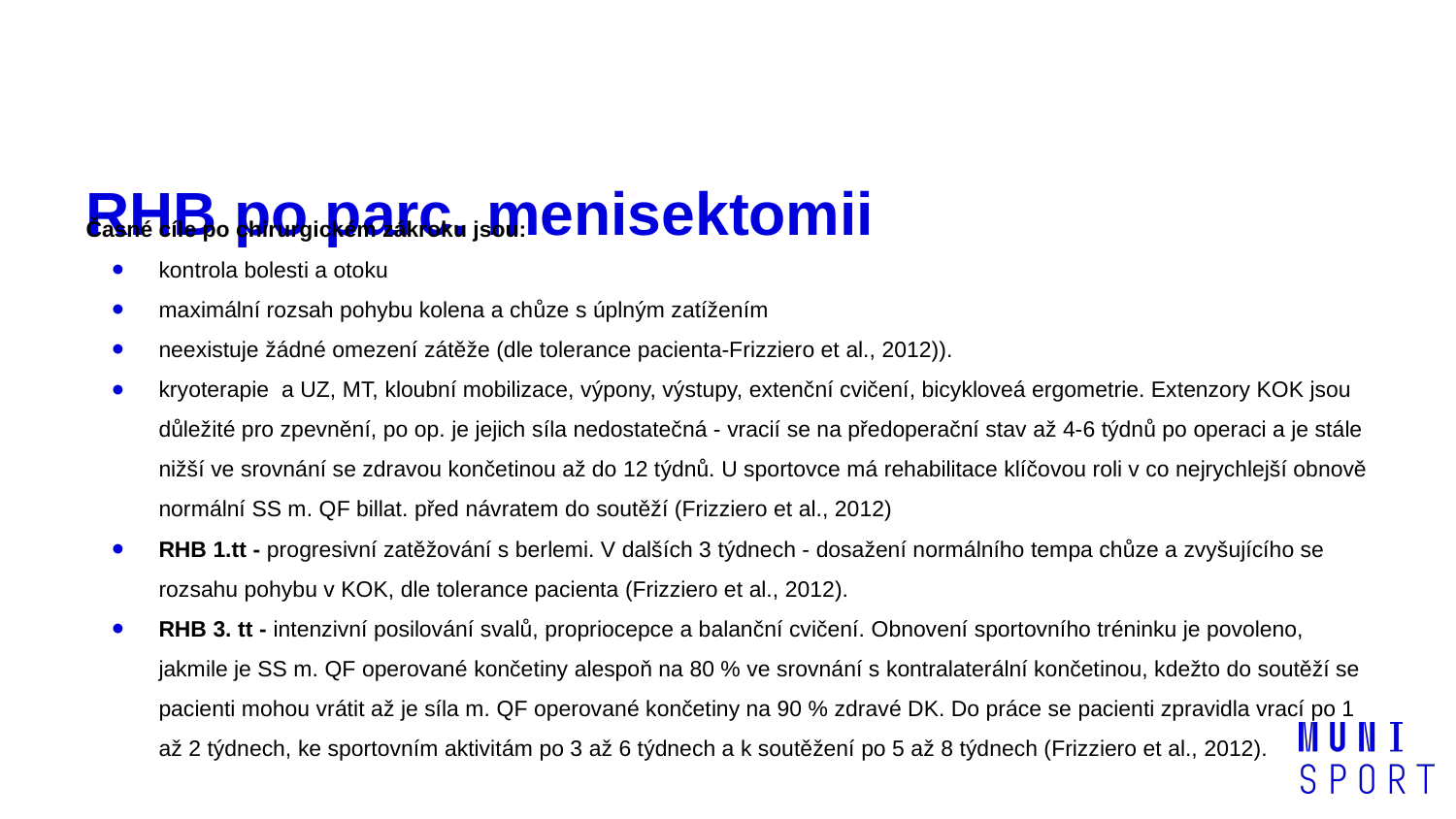

# RHB po parc. menisektomii

Časné cíle po chirurgickém zákroku jsou:
kontrola bolesti a otoku
maximální rozsah pohybu kolena a chůze s úplným zatížením
neexistuje žádné omezení zátěže (dle tolerance pacienta-Frizziero et al., 2012)).
kryoterapie  a UZ, MT, kloubní mobilizace, výpony, výstupy, extenční cvičení, bicykloveá ergometrie. Extenzory KOK jsou důležité pro zpevnění, po op. je jejich síla nedostatečná - vracií se na předoperační stav až 4-6 týdnů po operaci a je stále nižší ve srovnání se zdravou končetinou až do 12 týdnů. U sportovce má rehabilitace klíčovou roli v co nejrychlejší obnově normální SS m. QF billat. před návratem do soutěží (Frizziero et al., 2012)
RHB 1.tt - progresivní zatěžování s berlemi. V dalších 3 týdnech - dosažení normálního tempa chůze a zvyšujícího se rozsahu pohybu v KOK, dle tolerance pacienta (Frizziero et al., 2012).
RHB 3. tt - intenzivní posilování svalů, propriocepce a balanční cvičení. Obnovení sportovního tréninku je povoleno, jakmile je SS m. QF operované končetiny alespoň na 80 % ve srovnání s kontralaterální končetinou, kdežto do soutěží se pacienti mohou vrátit až je síla m. QF operované končetiny na 90 % zdravé DK. Do práce se pacienti zpravidla vrací po 1 až 2 týdnech, ke sportovním aktivitám po 3 až 6 týdnech a k soutěžení po 5 až 8 týdnech (Frizziero et al., 2012).